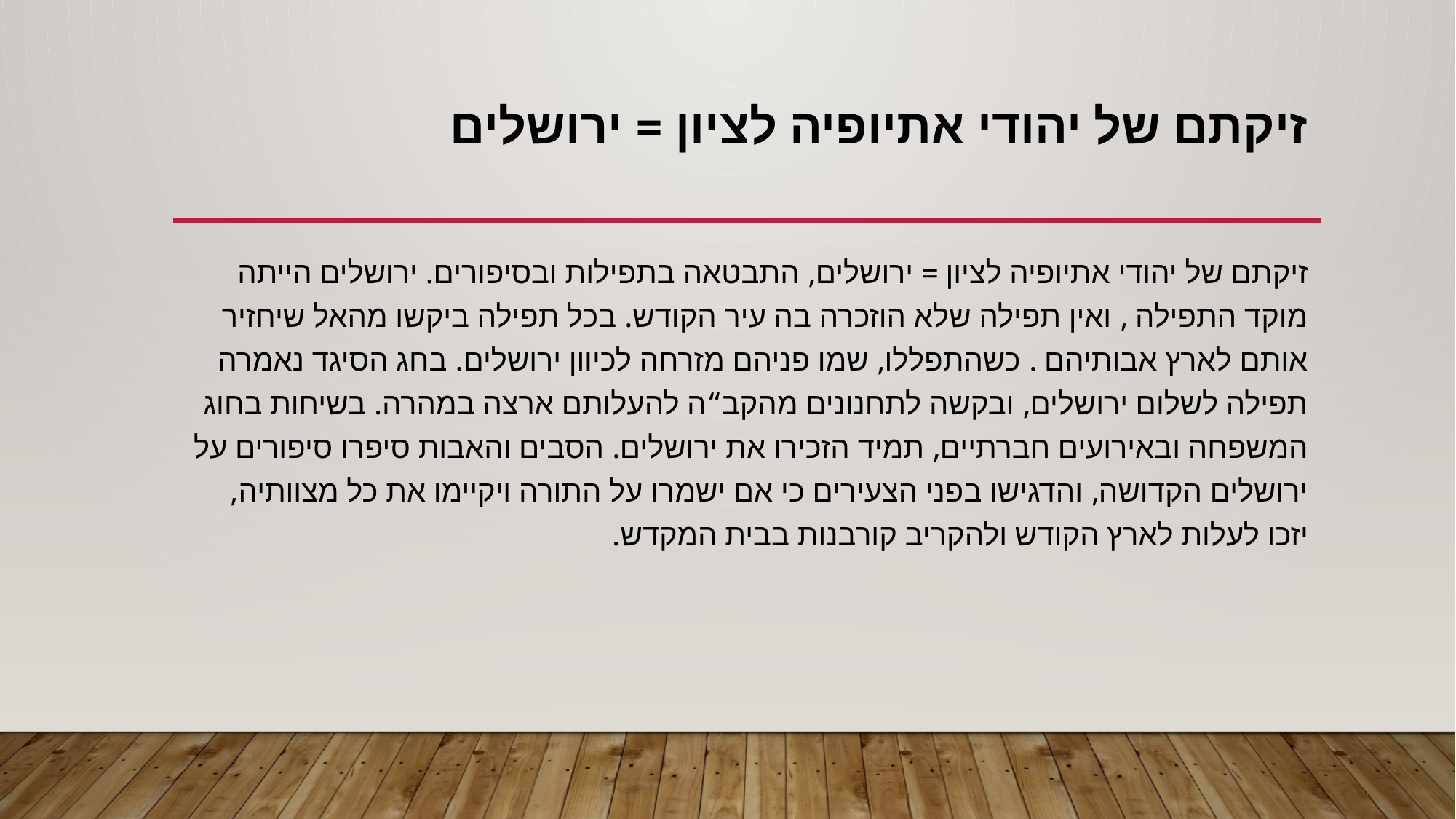

# זיקתם של יהודי אתיופיה לציון = ירושלים
זיקתם של יהודי אתיופיה לציון = ירושלים, התבטאה בתפילות ובסיפורים. ירושלים הייתה מוקד התפילה , ואין תפילה שלא הוזכרה בה עיר הקודש. בכל תפילה ביקשו מהאל שיחזיר אותם לארץ אבותיהם . כשהתפללו, שמו פניהם מזרחה לכיוון ירושלים. בחג הסיגד נאמרה תפילה לשלום ירושלים, ובקשה לתחנונים מהקב“ה להעלותם ארצה במהרה. בשיחות בחוג המשפחה ובאירועים חברתיים, תמיד הזכירו את ירושלים. הסבים והאבות סיפרו סיפורים על ירושלים הקדושה, והדגישו בפני הצעירים כי אם ישמרו על התורה ויקיימו את כל מצוותיה, יזכו לעלות לארץ הקודש ולהקריב קורבנות בבית המקדש.